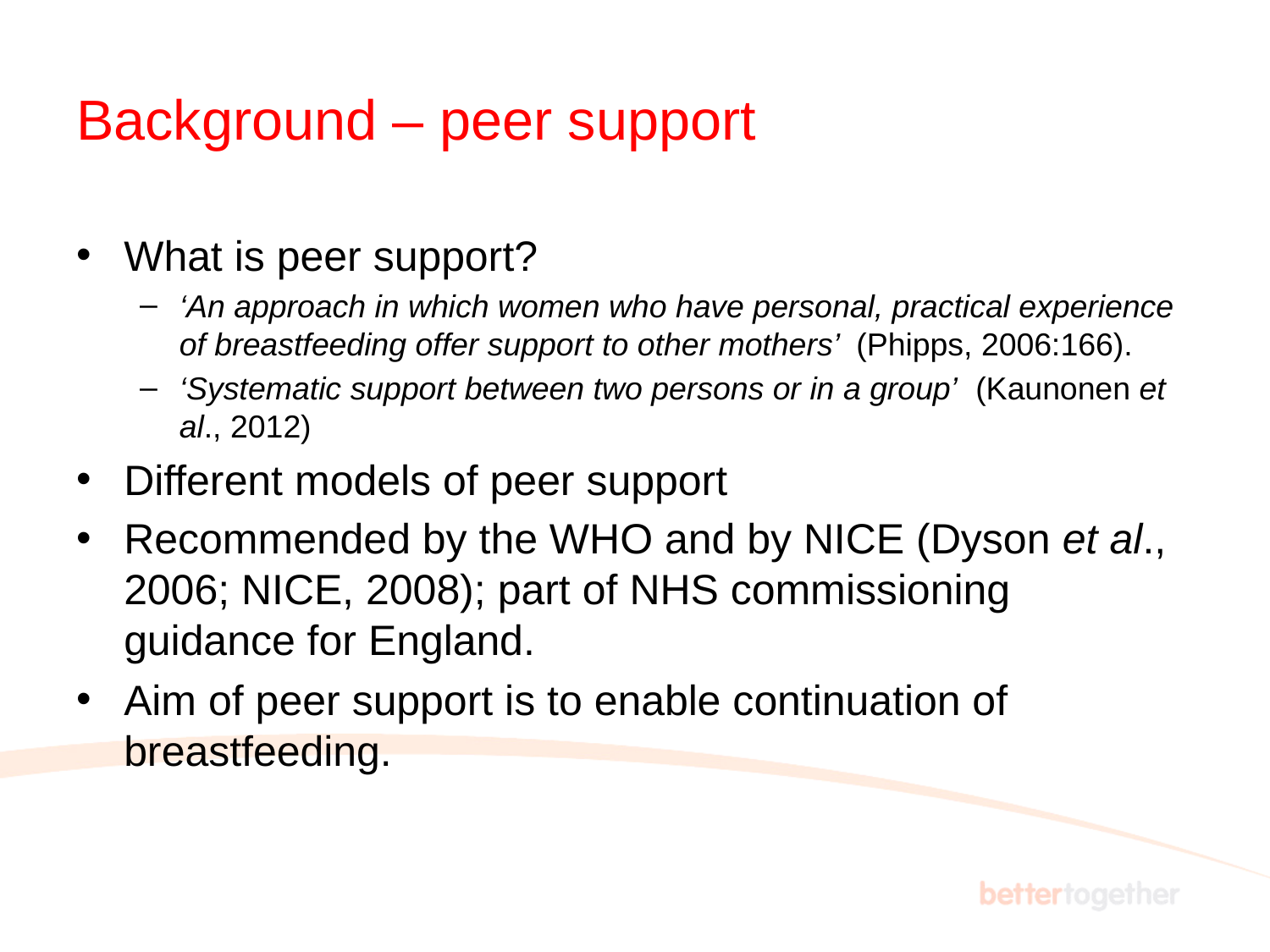

# Background – peer support
What is peer support?
‘An approach in which women who have personal, practical experience of breastfeeding offer support to other mothers’  (Phipps, 2006:166).
‘Systematic support between two persons or in a group’  (Kaunonen et al., 2012)
Different models of peer support
Recommended by the WHO and by NICE (Dyson et al., 2006; NICE, 2008); part of NHS commissioning guidance for England.
Aim of peer support is to enable continuation of breastfeeding.